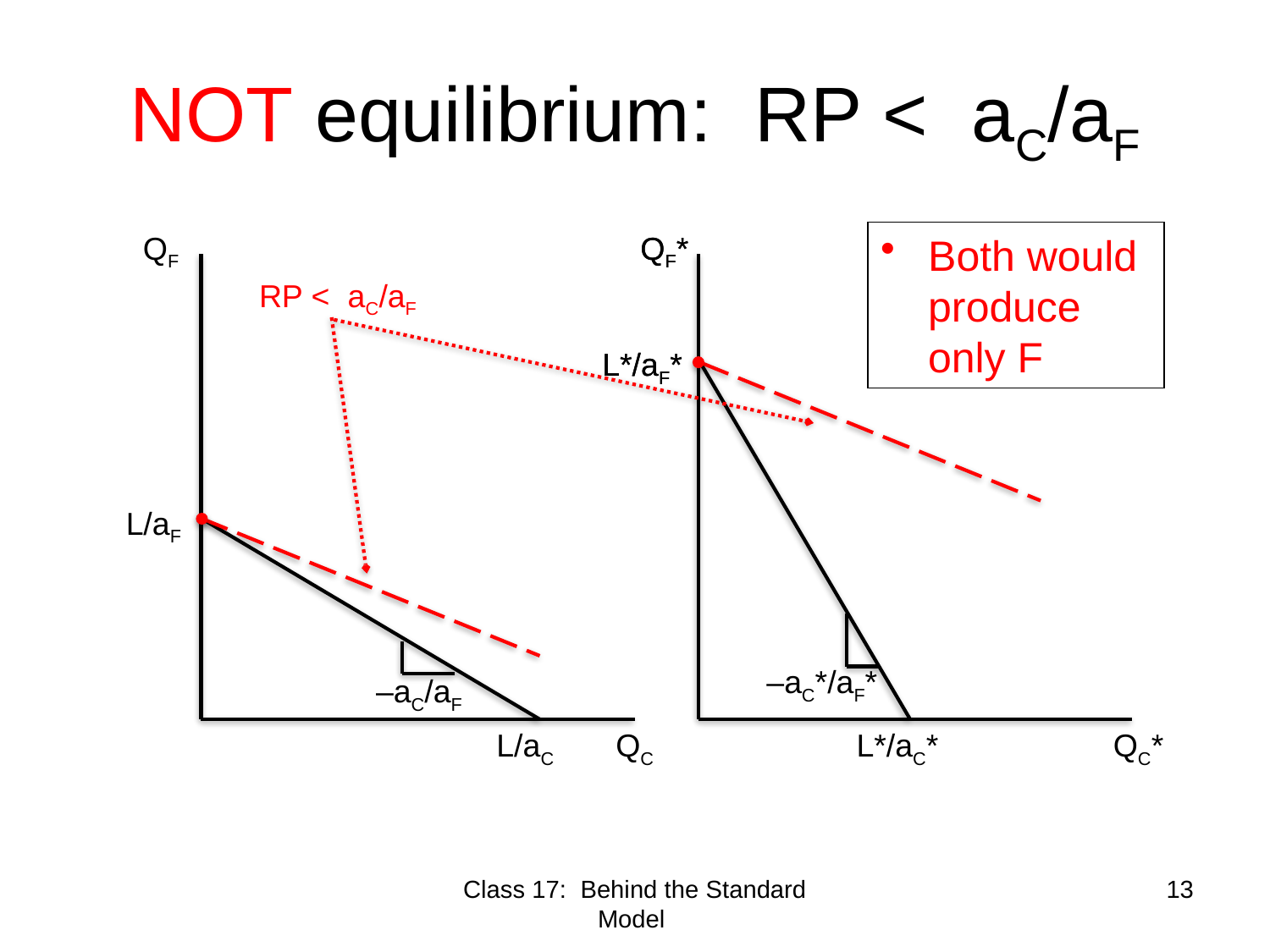

# NOT equilibrium:  RP <  aC/aF
QF

QF*

QF*

Both would produce only F
RP <  aC/aF
L*/aF*
L*/aF*

L/aF

–aC*/aF*
–aC/aF
L/aC
QC

L*/aC*
QC*

Class 17:  Behind the Standard Model
13